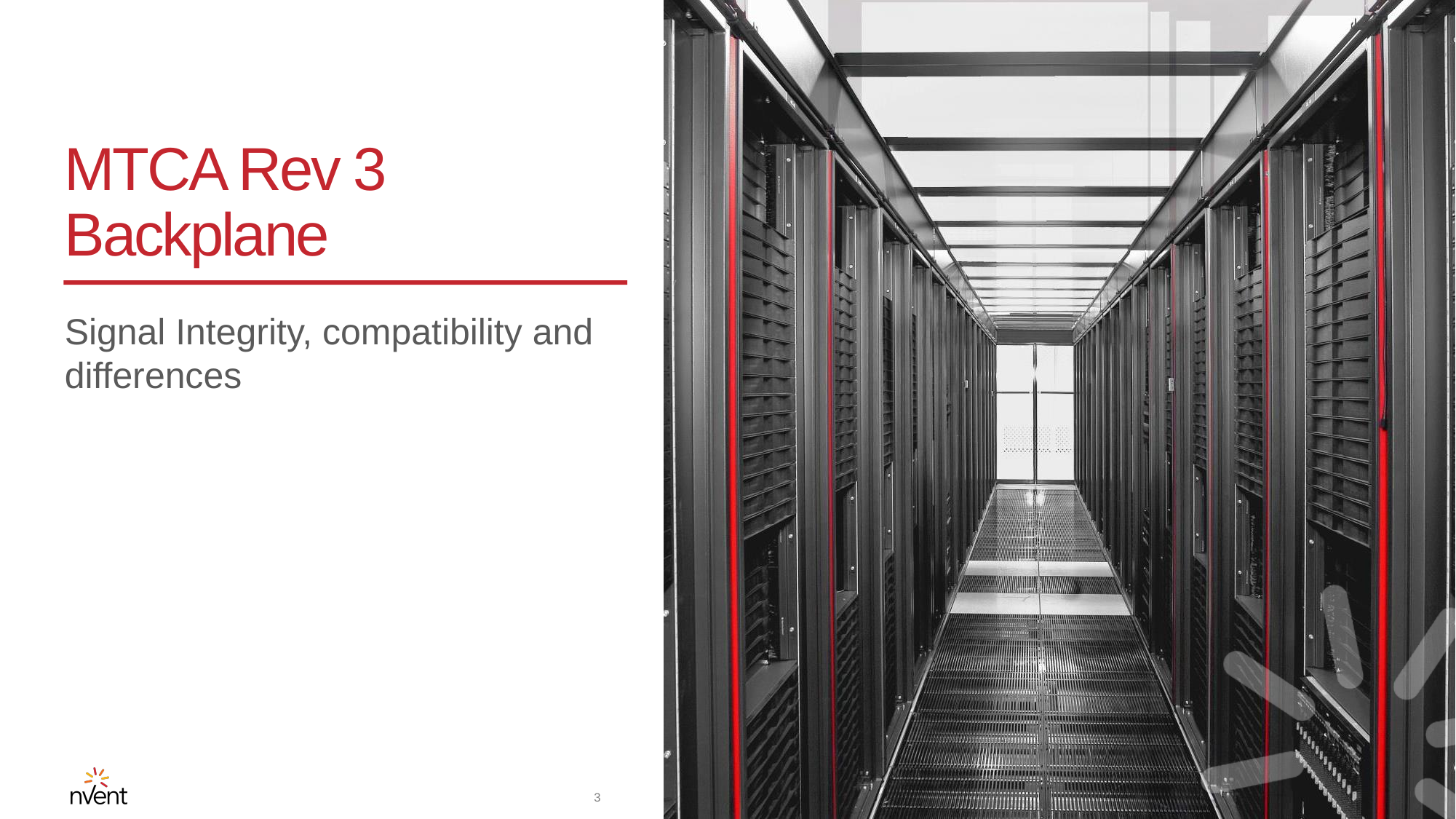

# MTCA Rev 3 Backplane
Signal Integrity, compatibility and differences